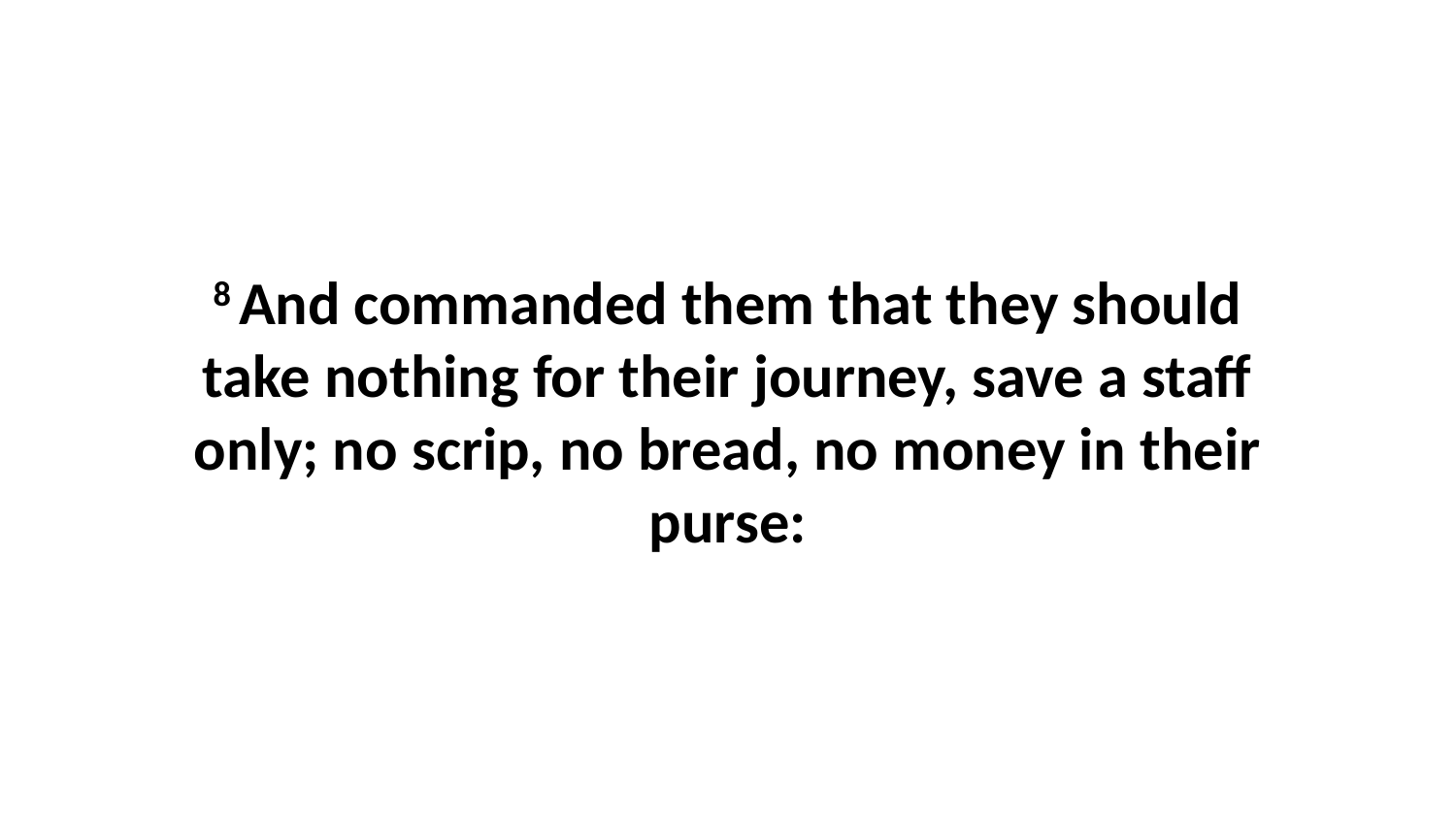

8 And commanded them that they should take nothing for their journey, save a staff only; no scrip, no bread, no money in their purse: